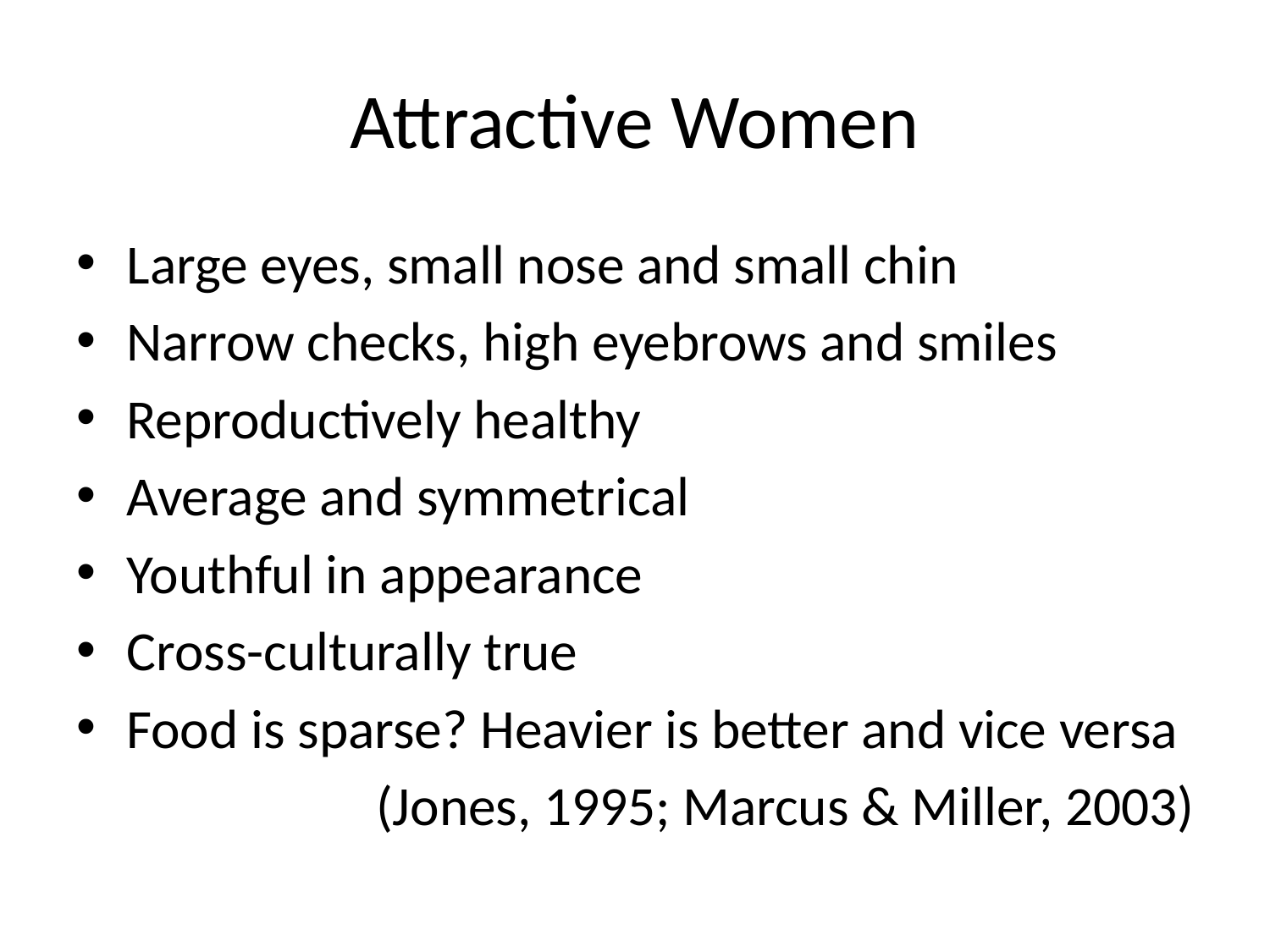

# Attractive Women
Large eyes, small nose and small chin
Narrow checks, high eyebrows and smiles
Reproductively healthy
Average and symmetrical
Youthful in appearance
Cross-culturally true
Food is sparse? Heavier is better and vice versa
(Jones, 1995; Marcus & Miller, 2003)